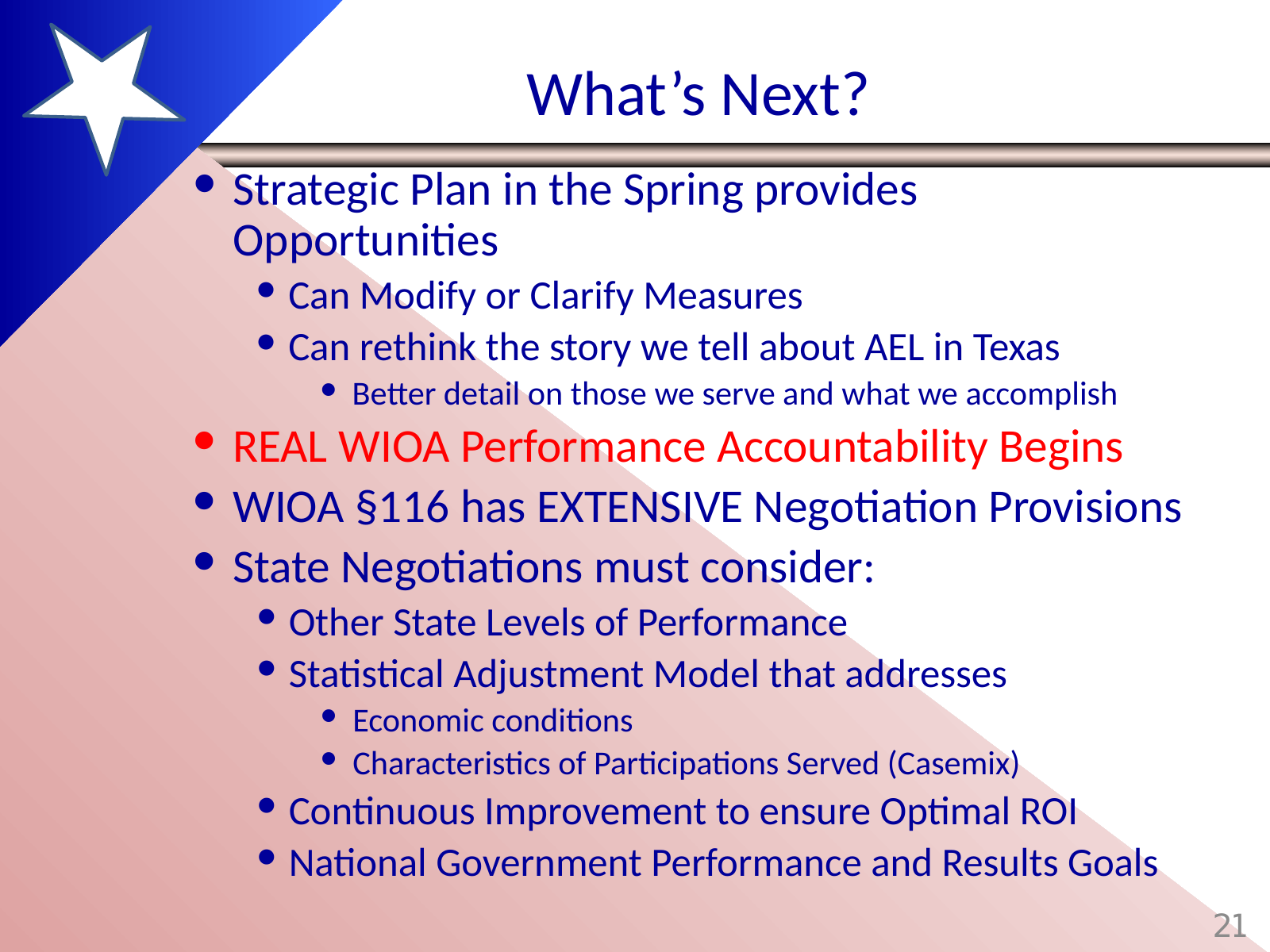

# What’s Next?
Strategic Plan in the Spring provides Opportunities
Can Modify or Clarify Measures
Can rethink the story we tell about AEL in Texas
Better detail on those we serve and what we accomplish
REAL WIOA Performance Accountability Begins
WIOA §116 has EXTENSIVE Negotiation Provisions
State Negotiations must consider:
Other State Levels of Performance
Statistical Adjustment Model that addresses
Economic conditions
Characteristics of Participations Served (Casemix)
Continuous Improvement to ensure Optimal ROI
National Government Performance and Results Goals

21